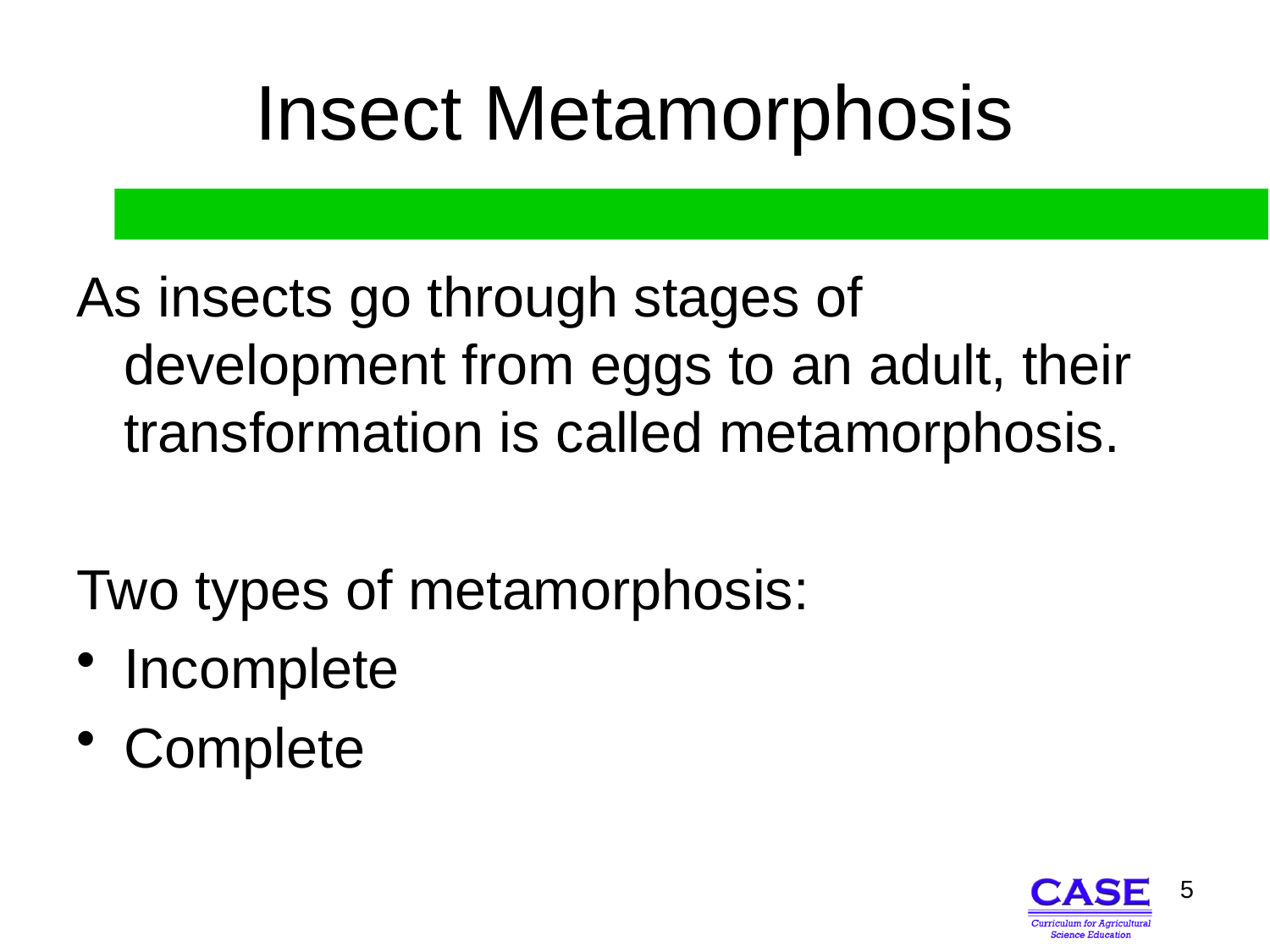

# Insect Metamorphosis
As insects go through stages of development from eggs to an adult, their transformation is called metamorphosis.

Two types of metamorphosis:
Incomplete
Complete
5